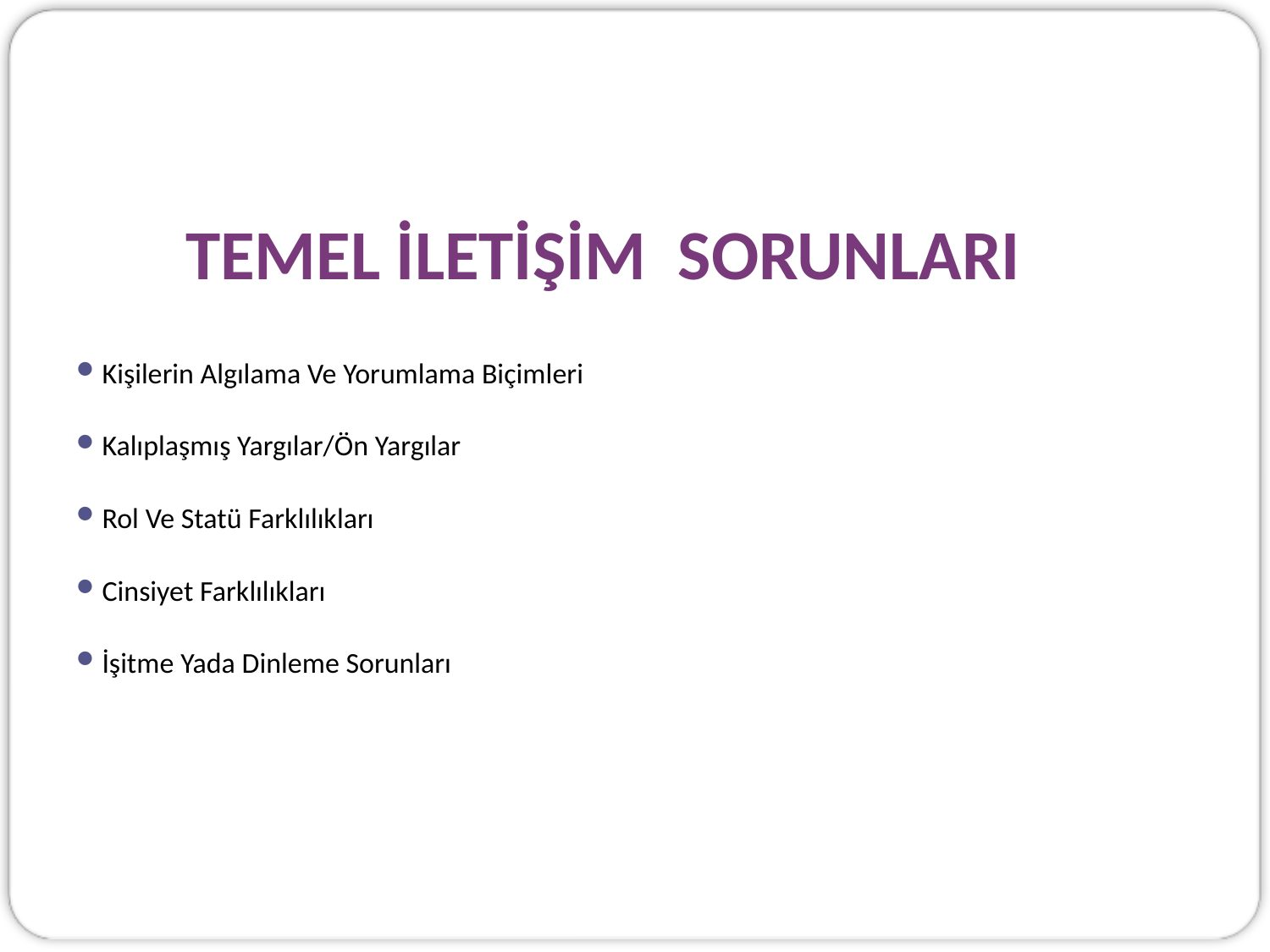

# TEMEL İLETİŞİM  SORUNLARI

Kişilerin Algılama Ve Yorumlama Biçimleri

Kalıplaşmış Yargılar/Ön Yargılar

Rol Ve Statü Farklılıkları

Cinsiyet Farklılıkları

İşitme Yada Dinleme Sorunları